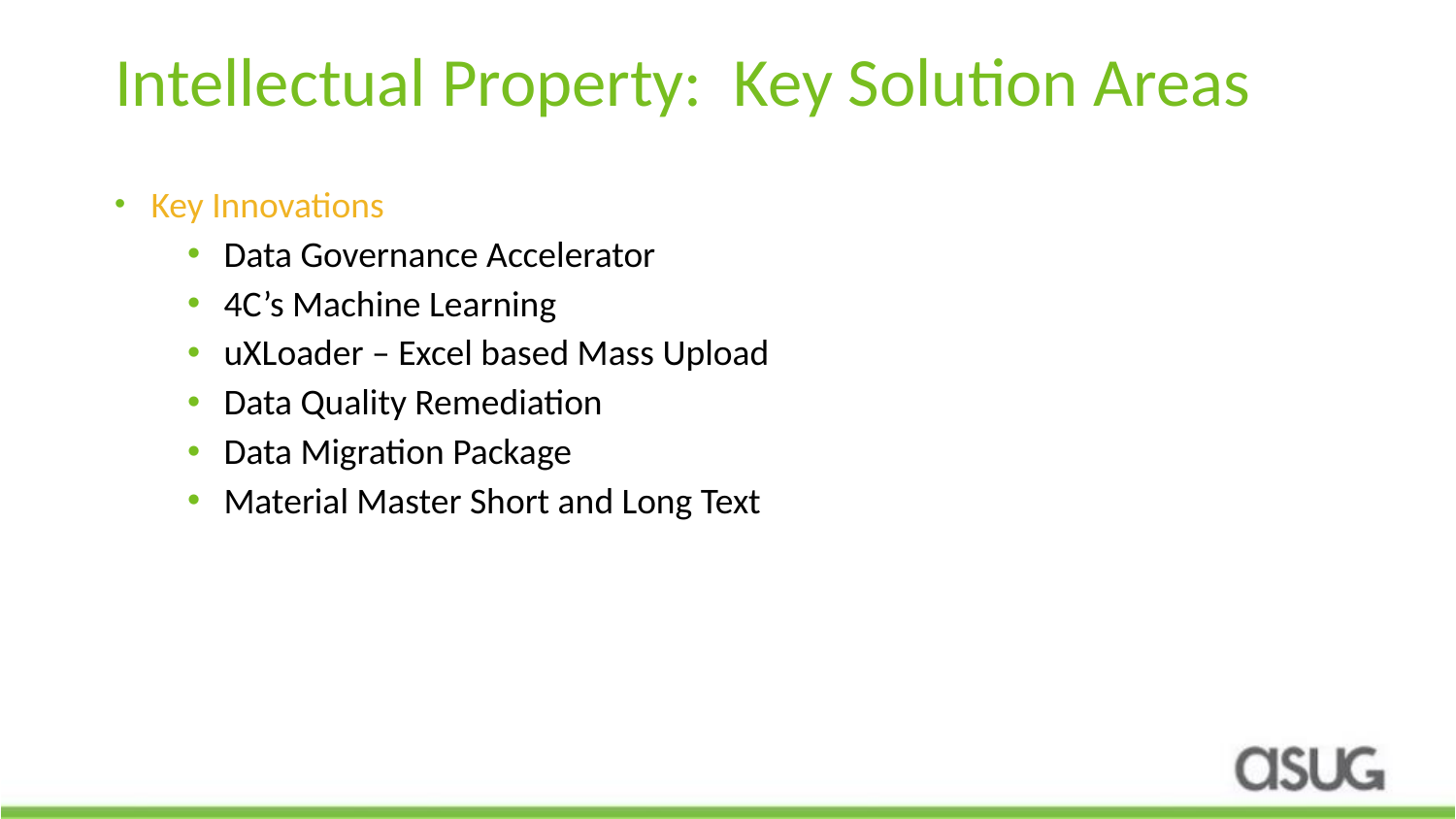

# Intellectual Property:  Key Solution Areas
Key Innovations
Data Governance Accelerator
4C’s Machine Learning
uXLoader – Excel based Mass Upload
Data Quality Remediation
Data Migration Package
Material Master Short and Long Text